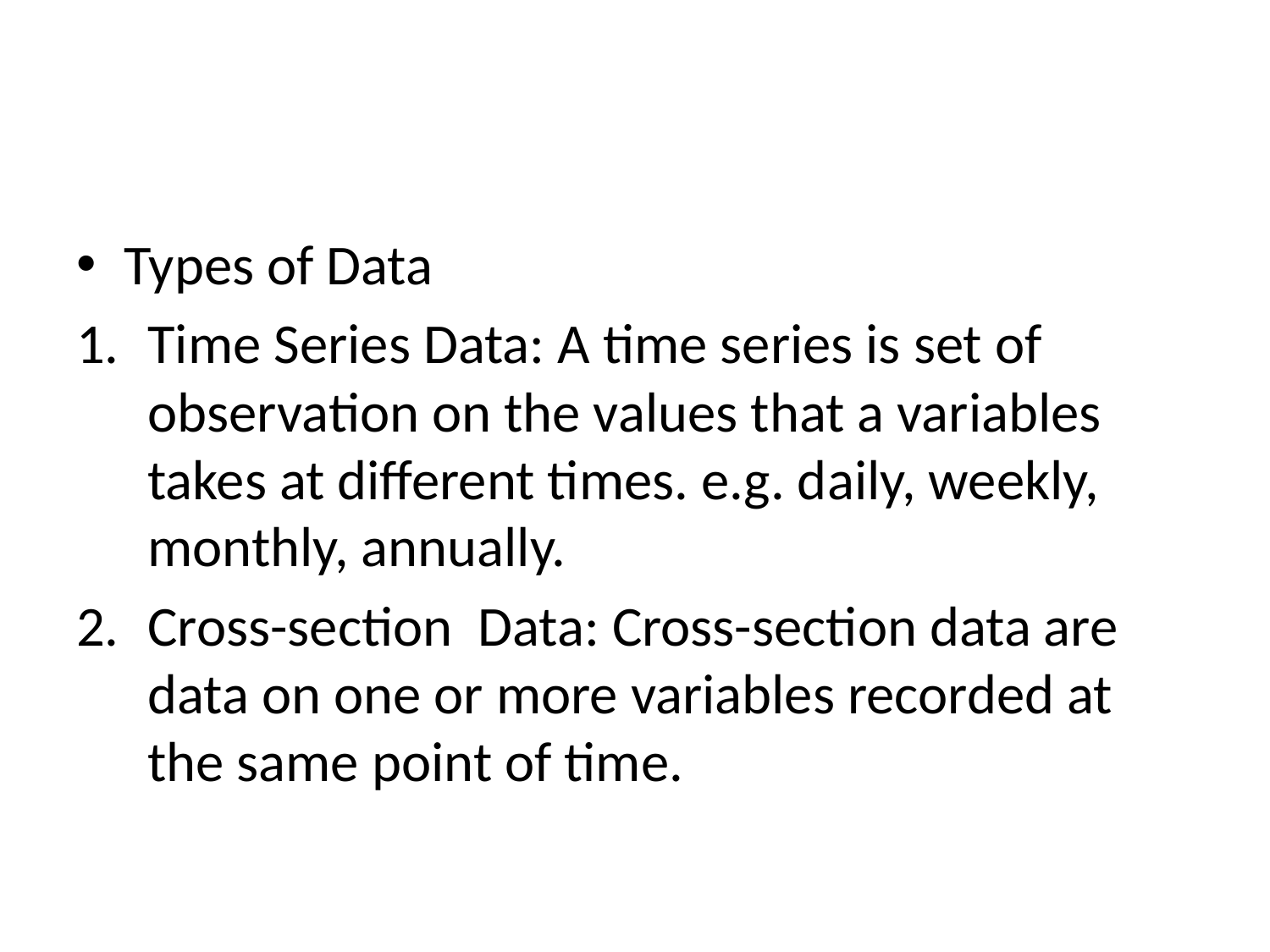

#
Types of Data
Time Series Data: A time series is set of observation on the values that a variables takes at different times. e.g. daily, weekly, monthly, annually.
Cross-section  Data: Cross-section data are data on one or more variables recorded at the same point of time.